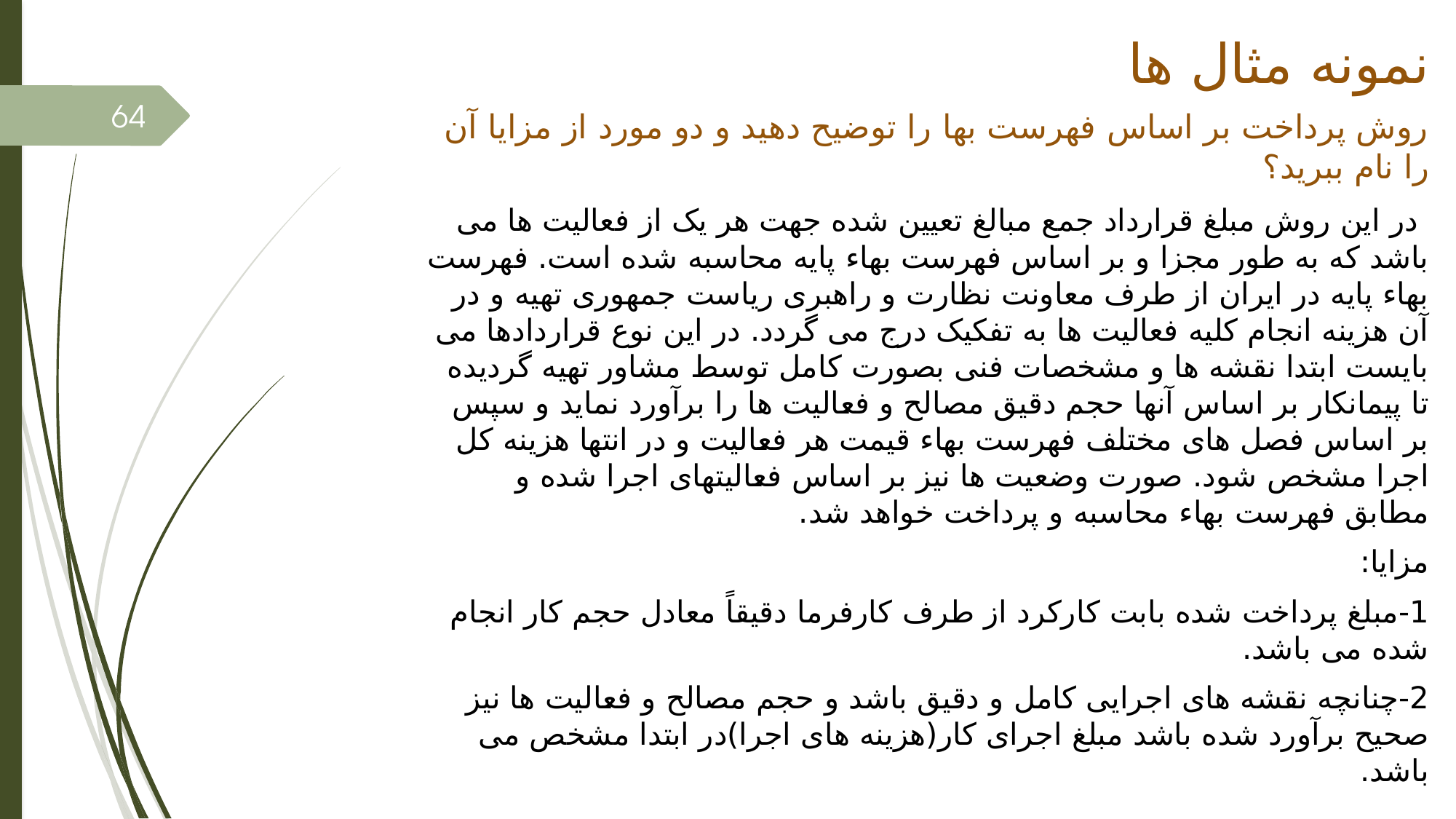

# نمونه مثال ها
64
روش پرداخت بر اساس فهرست بها را توضیح دهید و دو مورد از مزایا آن را نام ببرید؟
 در این روش مبلغ قرارداد جمع مبالغ تعیین شده جهت هر یک از فعالیت ها می باشد که به طور مجزا و بر اساس فهرست بهاء پایه محاسبه شده است. فهرست بهاء پایه در ایران از طرف معاونت نظارت و راهبری ریاست جمهوری تهیه و در آن هزینه انجام کلیه فعالیت ها به تفکیک درج می گردد. در این نوع قراردادها می بایست ابتدا نقشه ها و مشخصات فنی بصورت کامل توسط مشاور تهیه گردیده تا پیمانکار بر اساس آنها حجم دقیق مصالح و فعالیت ها را برآورد نماید و سپس بر اساس فصل های مختلف فهرست بهاء قیمت هر فعالیت و در انتها هزینه کل اجرا مشخص شود. صورت وضعیت ها نیز بر اساس فعالیتهای اجرا شده و مطابق فهرست بهاء محاسبه و پرداخت خواهد شد.
مزایا:
1-مبلغ پرداخت شده بابت کارکرد از طرف کارفرما دقیقاً معادل حجم کار انجام شده می باشد.
2-چنانچه نقشه های اجرایی کامل و دقیق باشد و حجم مصالح و فعالیت ها نیز صحیح برآورد شده باشد مبلغ اجرای کار(هزینه های اجرا)در ابتدا مشخص می باشد.